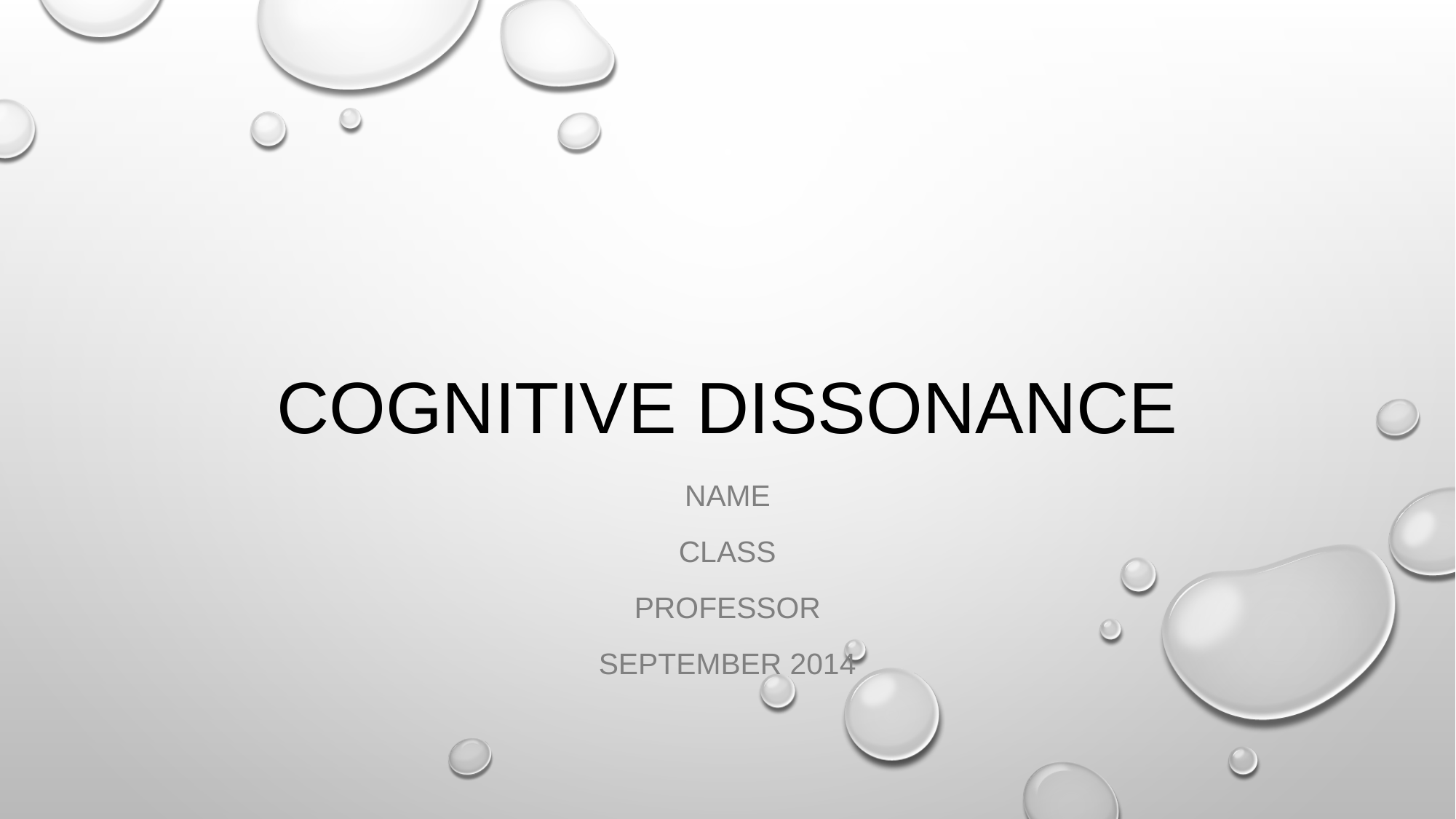

# Cognitive dissonance
Name
Class
Professor
September 2014